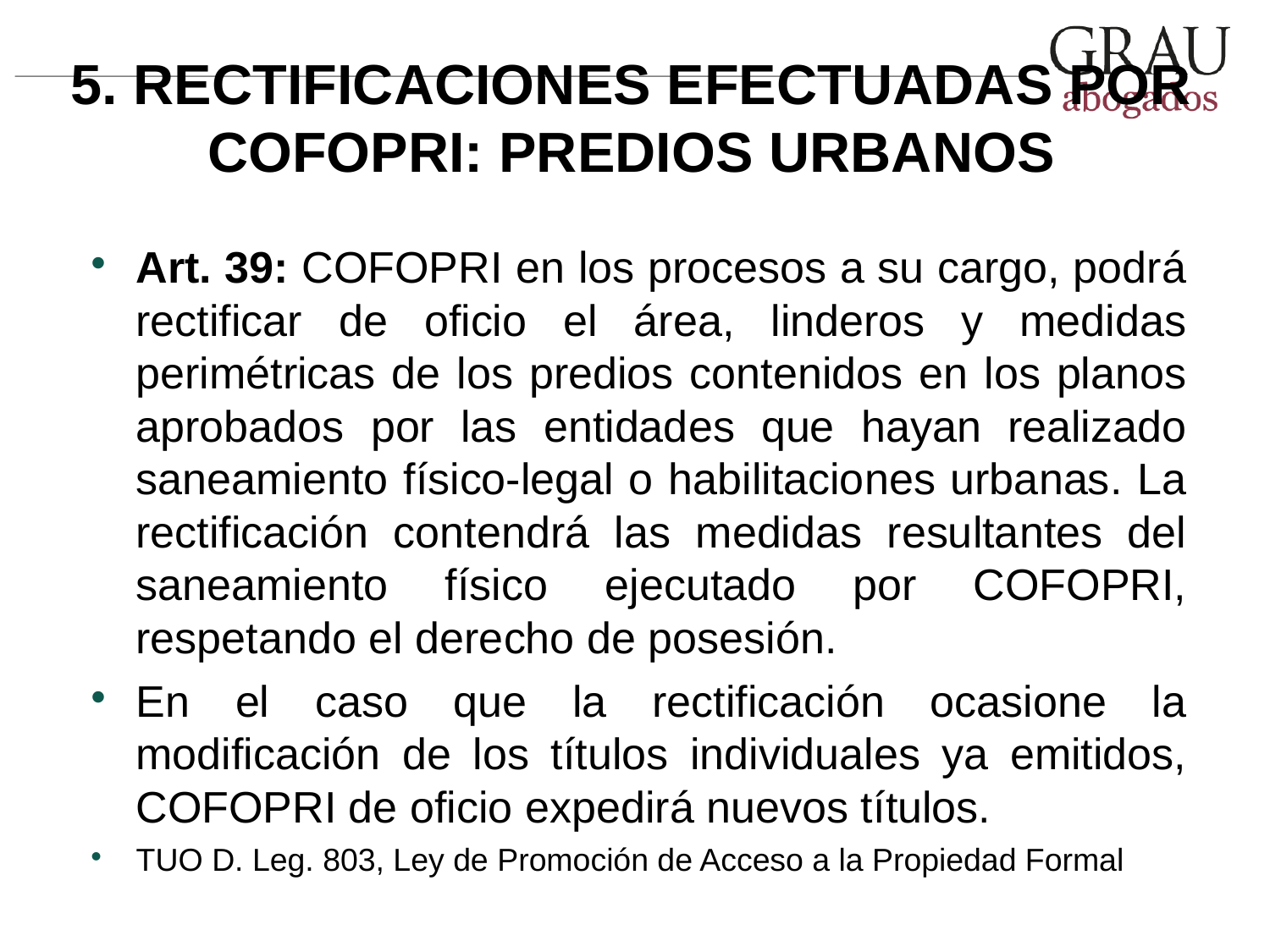

# 5. RECTIFICACIONES EFECTUADAS POR COFOPRI: PREDIOS URBANOS
Art. 39: COFOPRI en los procesos a su cargo, podrá rectificar de oficio el área, linderos y medidas perimétricas de los predios contenidos en los planos aprobados por las entidades que hayan realizado saneamiento físico-legal o habilitaciones urbanas. La rectificación contendrá las medidas resultantes del saneamiento físico ejecutado por COFOPRI, respetando el derecho de posesión.
En el caso que la rectificación ocasione la modificación de los títulos individuales ya emitidos, COFOPRI de oficio expedirá nuevos títulos.
TUO D. Leg. 803, Ley de Promoción de Acceso a la Propiedad Formal